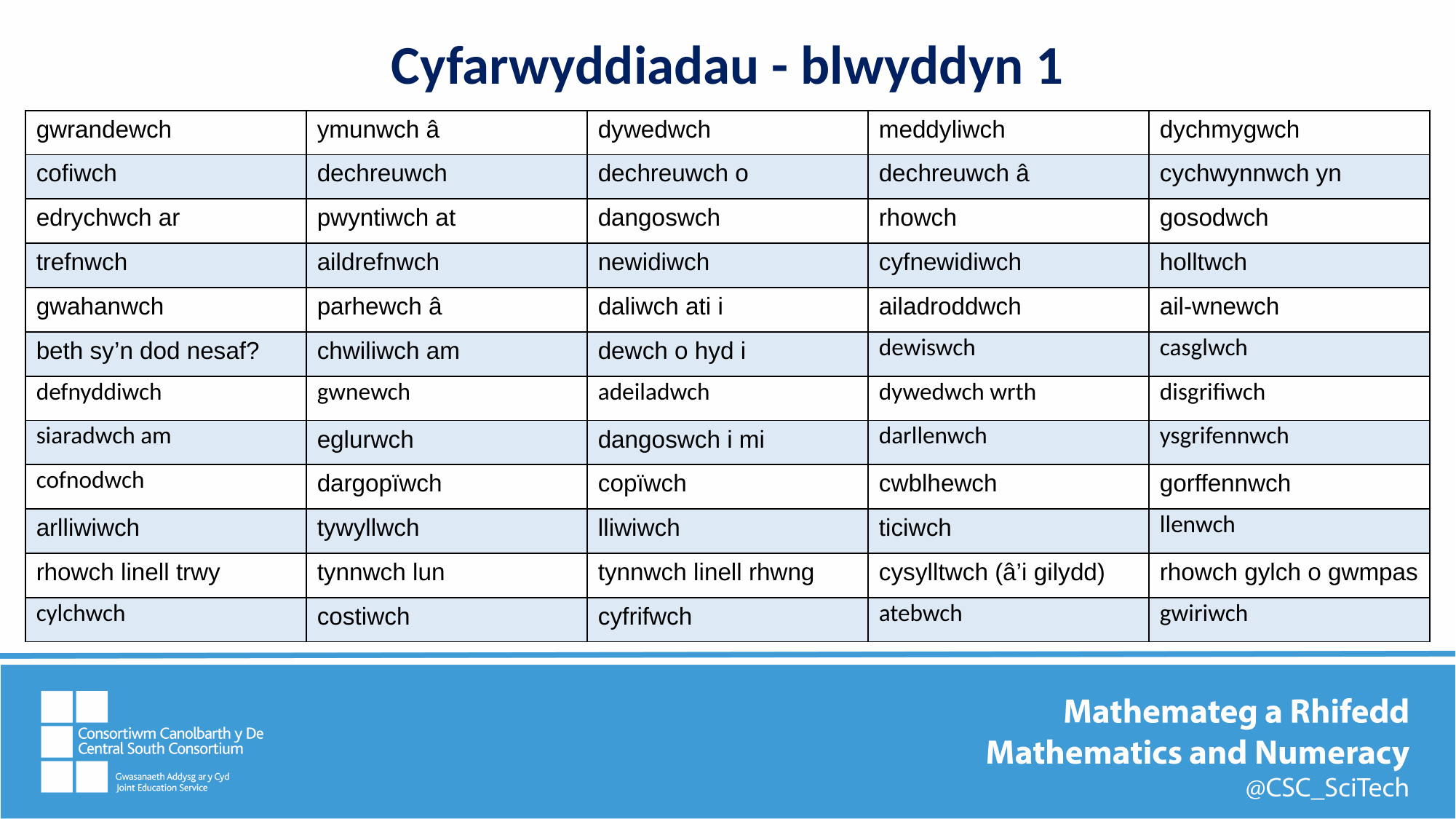

# Cyfarwyddiadau - blwyddyn 1
| gwrandewch | ymunwch â | dywedwch | meddyliwch | dychmygwch |
| --- | --- | --- | --- | --- |
| cofiwch | dechreuwch | dechreuwch o | dechreuwch â | cychwynnwch yn |
| edrychwch ar | pwyntiwch at | dangoswch | rhowch | gosodwch |
| trefnwch | aildrefnwch | newidiwch | cyfnewidiwch | holltwch |
| gwahanwch | parhewch â | daliwch ati i | ailadroddwch | ail-wnewch |
| beth sy’n dod nesaf? | chwiliwch am | dewch o hyd i | dewiswch | casglwch |
| defnyddiwch | gwnewch | adeiladwch | dywedwch wrth | disgrifiwch |
| siaradwch am | eglurwch | dangoswch i mi | darllenwch | ysgrifennwch |
| cofnodwch | dargopïwch | copïwch | cwblhewch | gorffennwch |
| arlliwiwch | tywyllwch | lliwiwch | ticiwch | llenwch |
| rhowch linell trwy | tynnwch lun | tynnwch linell rhwng | cysylltwch (â’i gilydd) | rhowch gylch o gwmpas |
| cylchwch | costiwch | cyfrifwch | atebwch | gwiriwch |